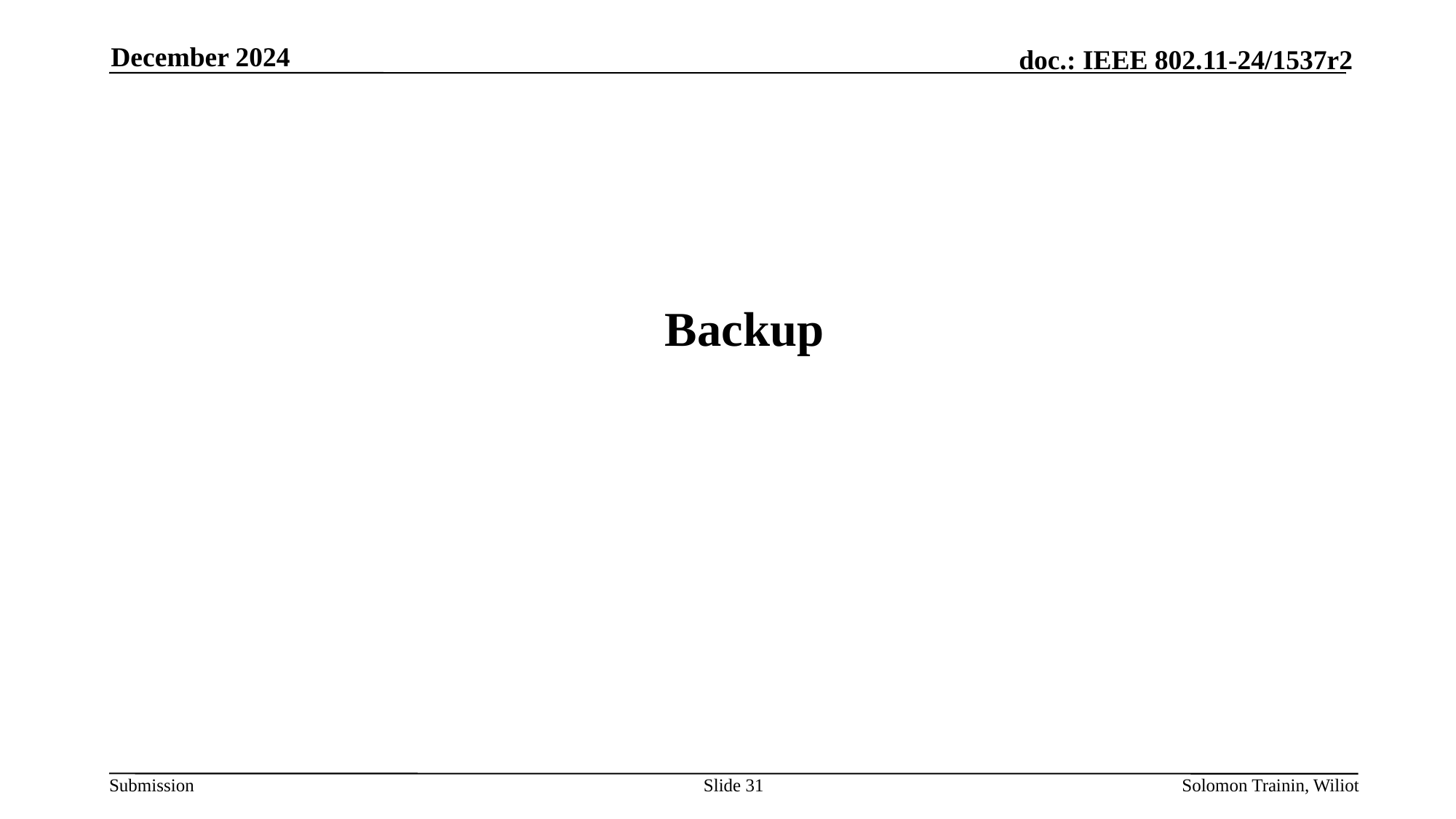

December 2024
# Backup
Slide 31
Solomon Trainin, Wiliot